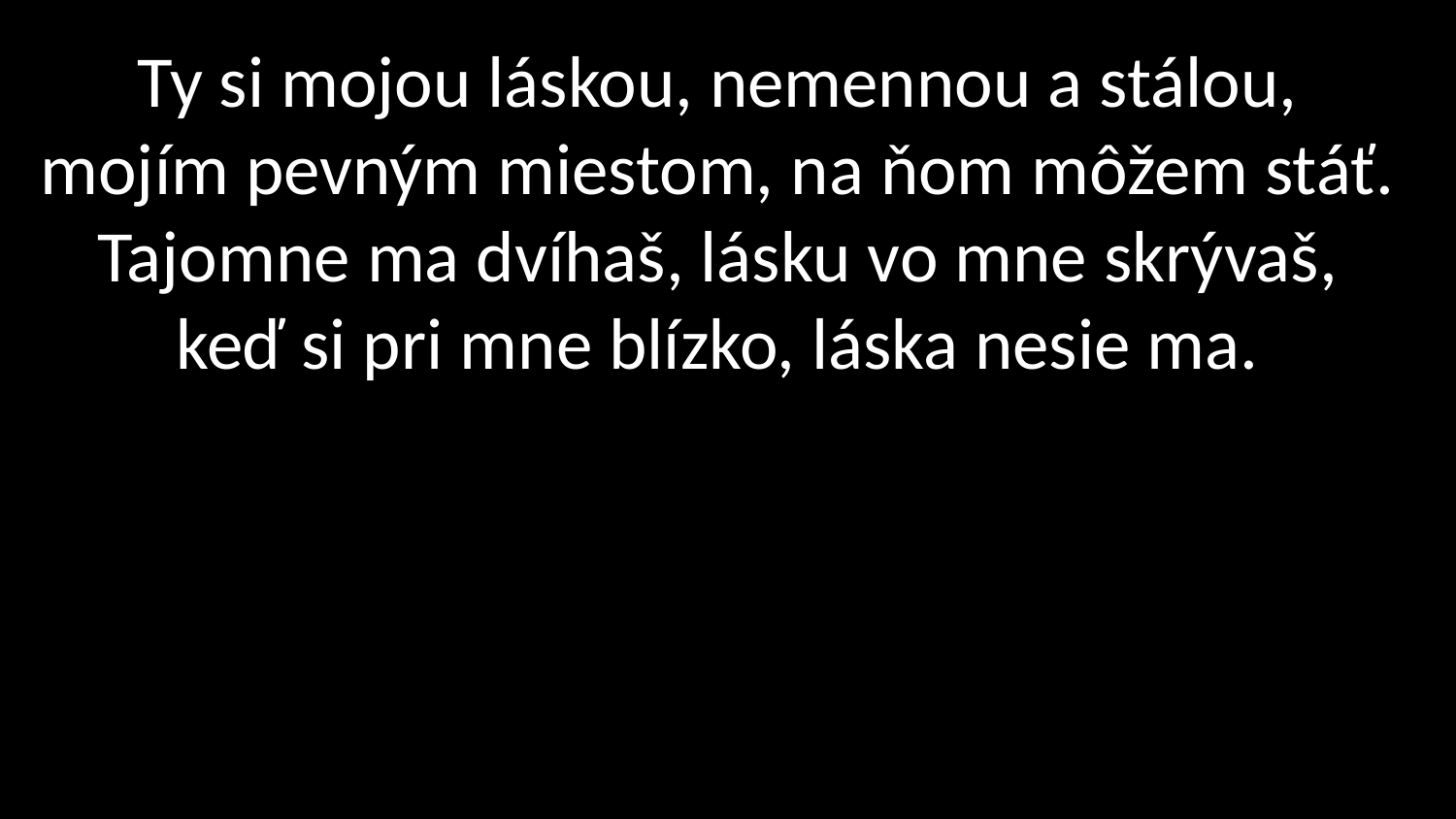

# Ty si mojou láskou, nemennou a stálou, mojím pevným miestom, na ňom môžem stáť. Tajomne ma dvíhaš, lásku vo mne skrývaš, keď si pri mne blízko, láska nesie ma.